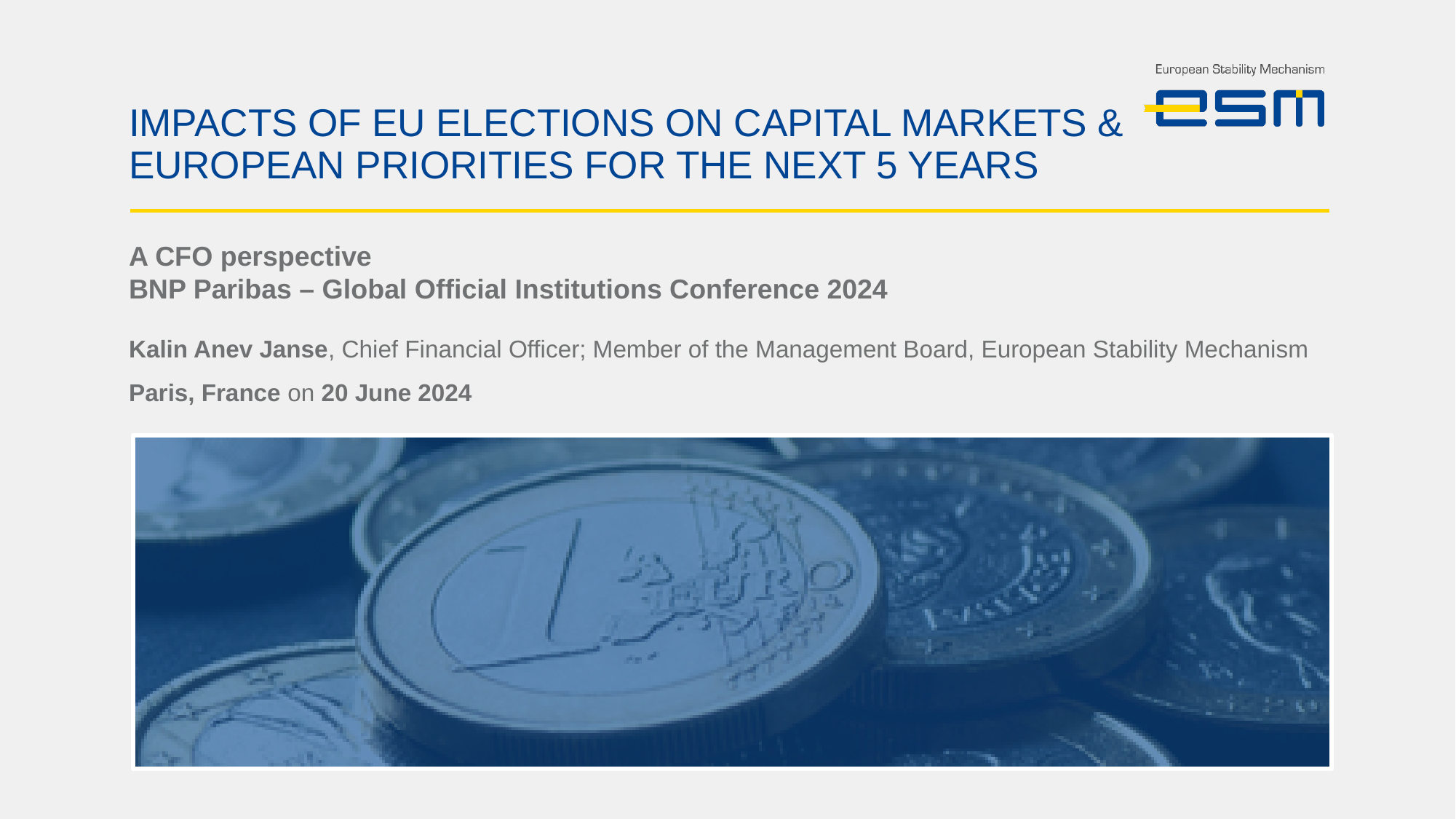

# Impacts of EU elections on Capital Markets & European priorities for the next 5 years
A CFO perspective
BNP Paribas – Global Official Institutions Conference 2024

Kalin Anev Janse, Chief Financial Officer; Member of the Management Board, European Stability Mechanism
Paris, France on 20 June 2024